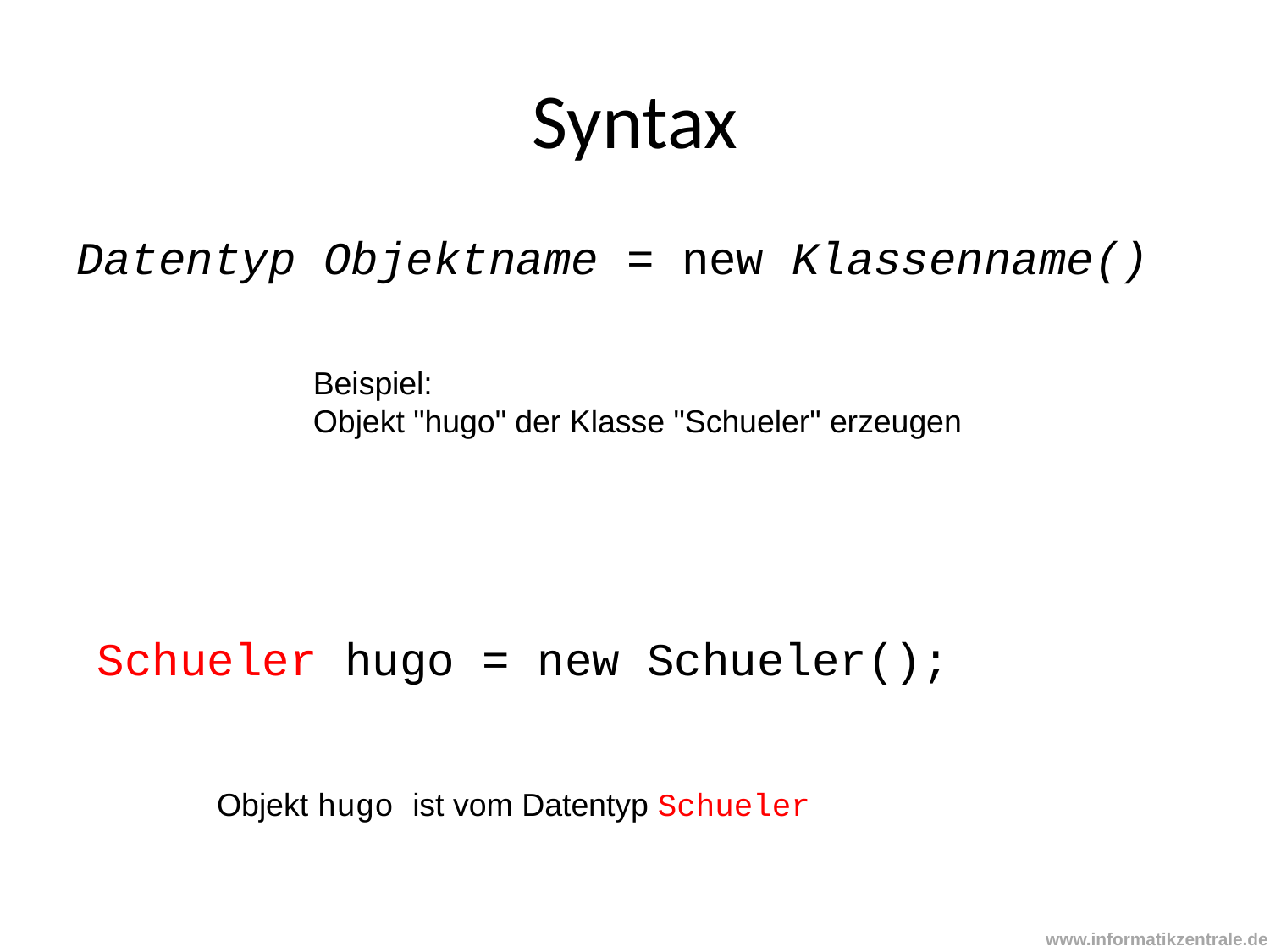

# Syntax
Datentyp Objektname = new Klassenname()
Beispiel:
Objekt "hugo" der Klasse "Schueler" erzeugen
Schueler hugo = new Schueler();
Objekt hugo ist vom Datentyp Schueler